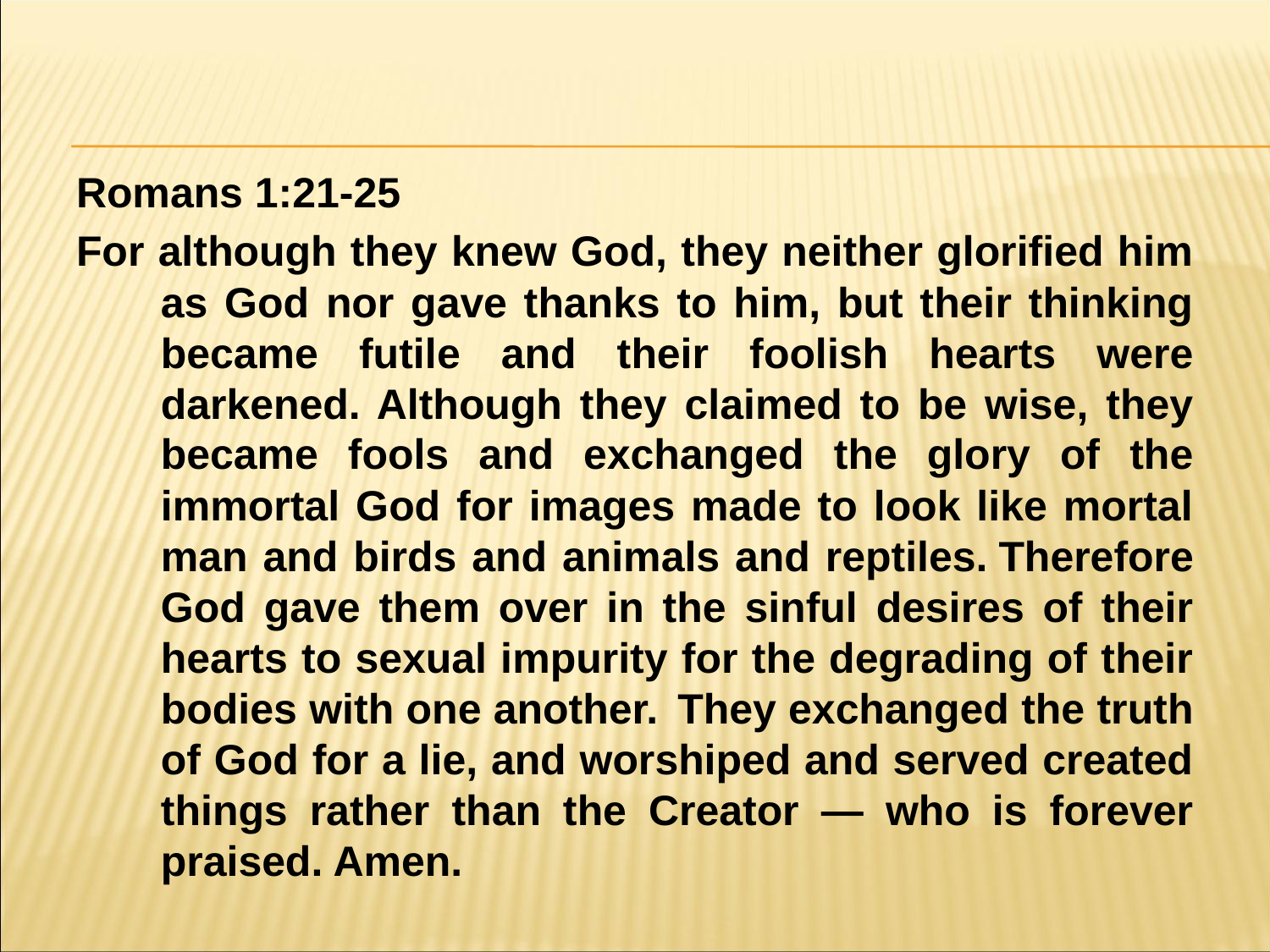

#
Romans 1:21-25
For although they knew God, they neither glorified him as God nor gave thanks to him, but their thinking became futile and their foolish hearts were darkened. Although they claimed to be wise, they became fools and exchanged the glory of the immortal God for images made to look like mortal man and birds and animals and reptiles. Therefore God gave them over in the sinful desires of their hearts to sexual impurity for the degrading of their bodies with one another.  They exchanged the truth of God for a lie, and worshiped and served created things rather than the Creator — who is forever praised. Amen.